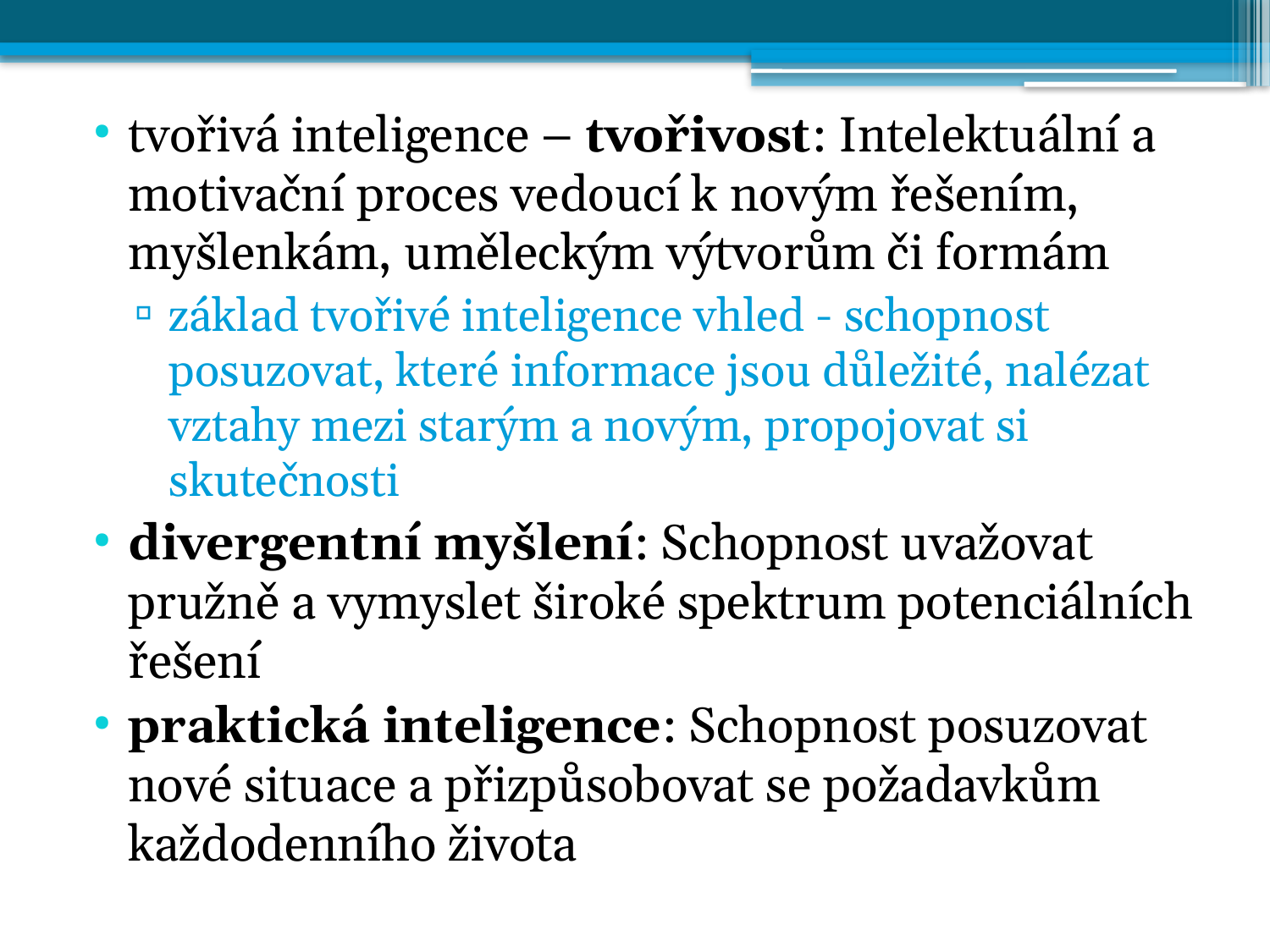

tvořivá inteligence – tvořivost: Intelektuální a motivační proces vedoucí k novým řešením, myšlenkám, uměleckým výtvorům či formám
základ tvořivé inteligence vhled - schopnost posuzovat, které informace jsou důležité, nalézat vztahy mezi starým a novým, propojovat si skutečnosti
divergentní myšlení: Schopnost uvažovat pružně a vymyslet široké spektrum potenciálních řešení
praktická inteligence: Schopnost posuzovat nové situace a přizpůsobovat se požadavkům každodenního života